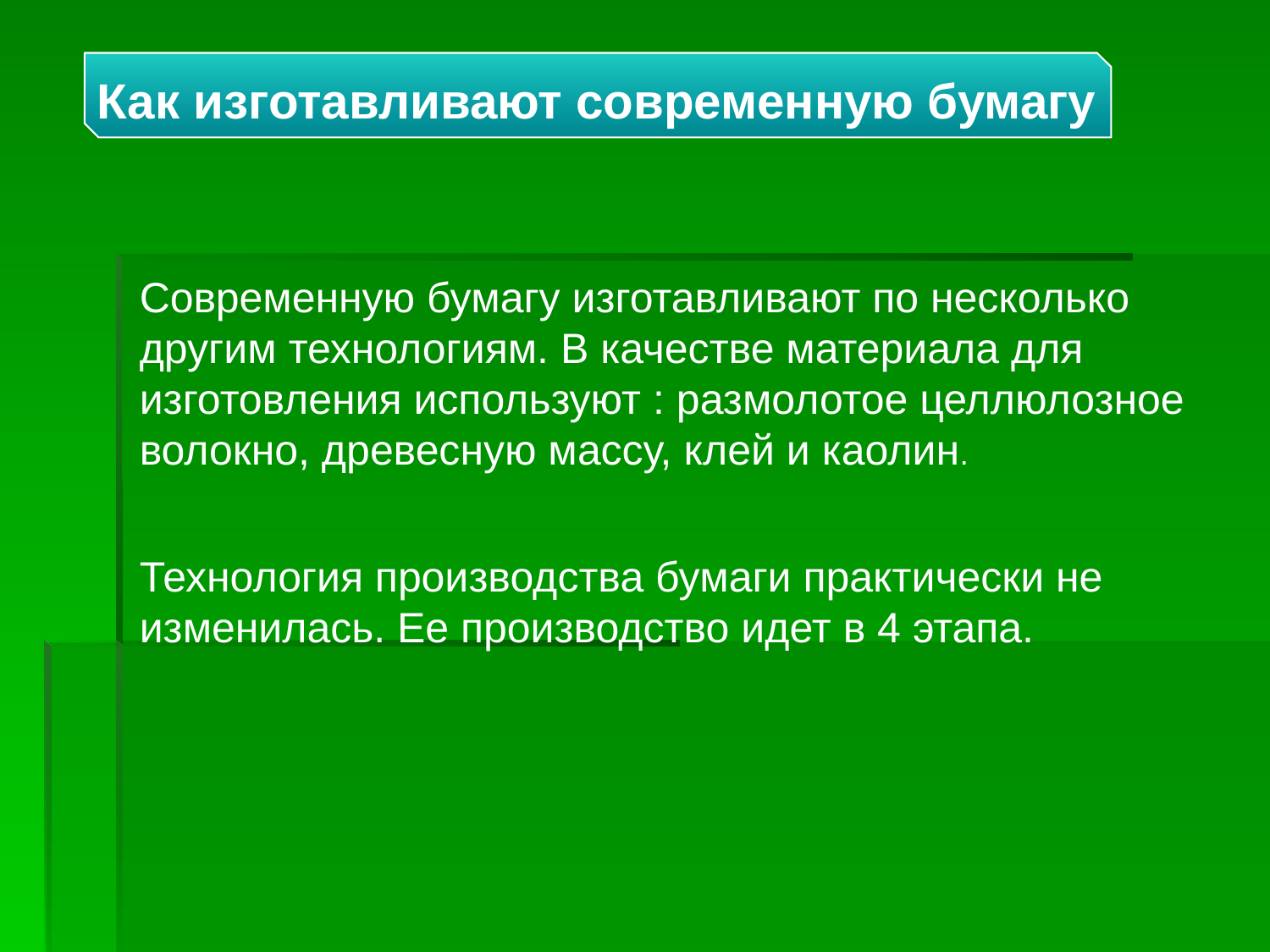

Как изготавливают современную бумагу
Современную бумагу изготавливают по несколько
другим технологиям. В качестве материала для
изготовления используют : размолотое целлюлозное
волокно, древесную массу, клей и каолин.

Технология производства бумаги практически не изменилась. Ее производство идет в 4 этапа.